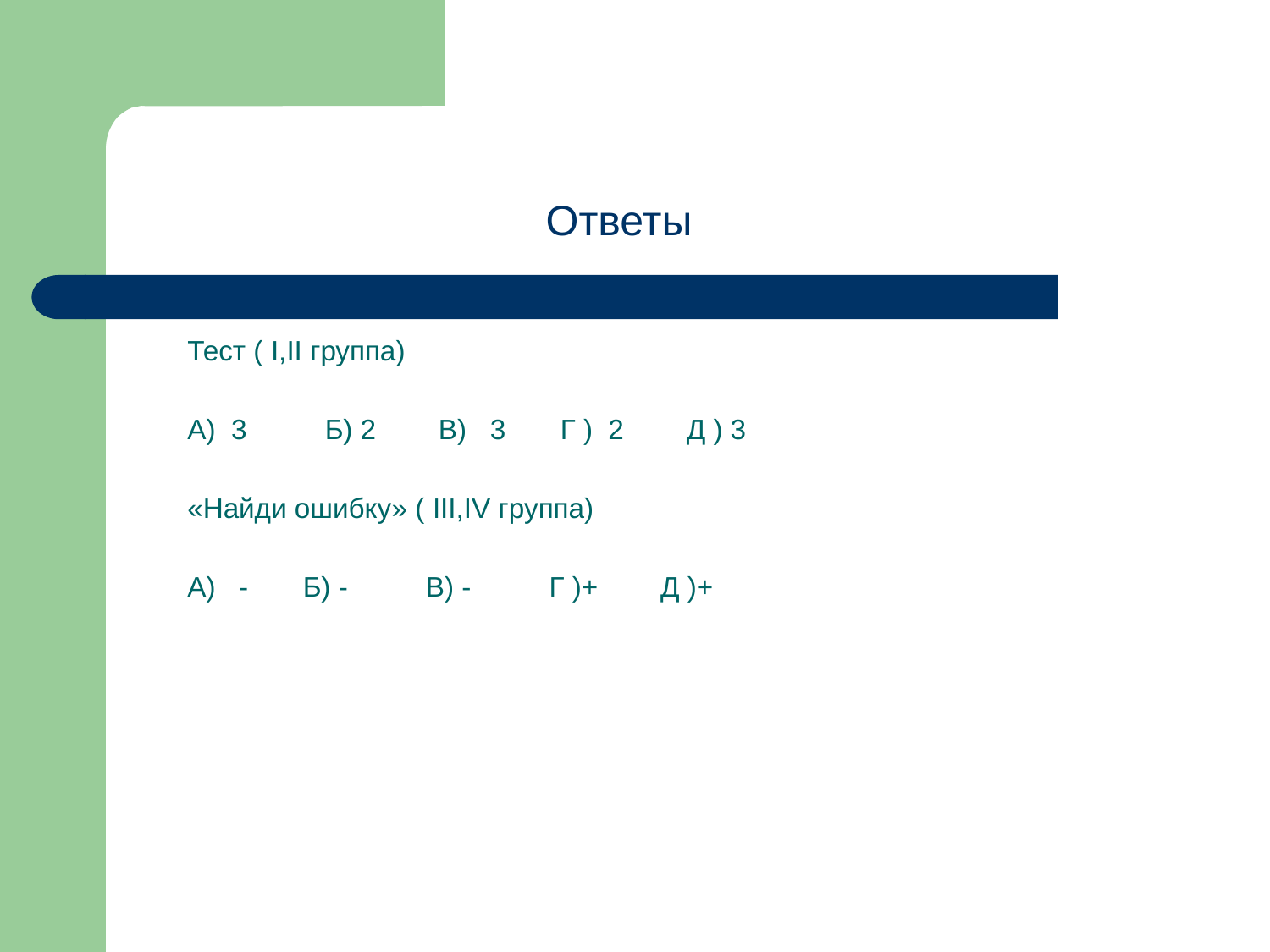

Ответы
Тест ( I,II группа)

А)  3          Б) 2        В)   3       Г )  2        Д ) 3

«Найди ошибку» ( III,IV группа)

А)   -       Б) -          В) -          Г )+        Д )+